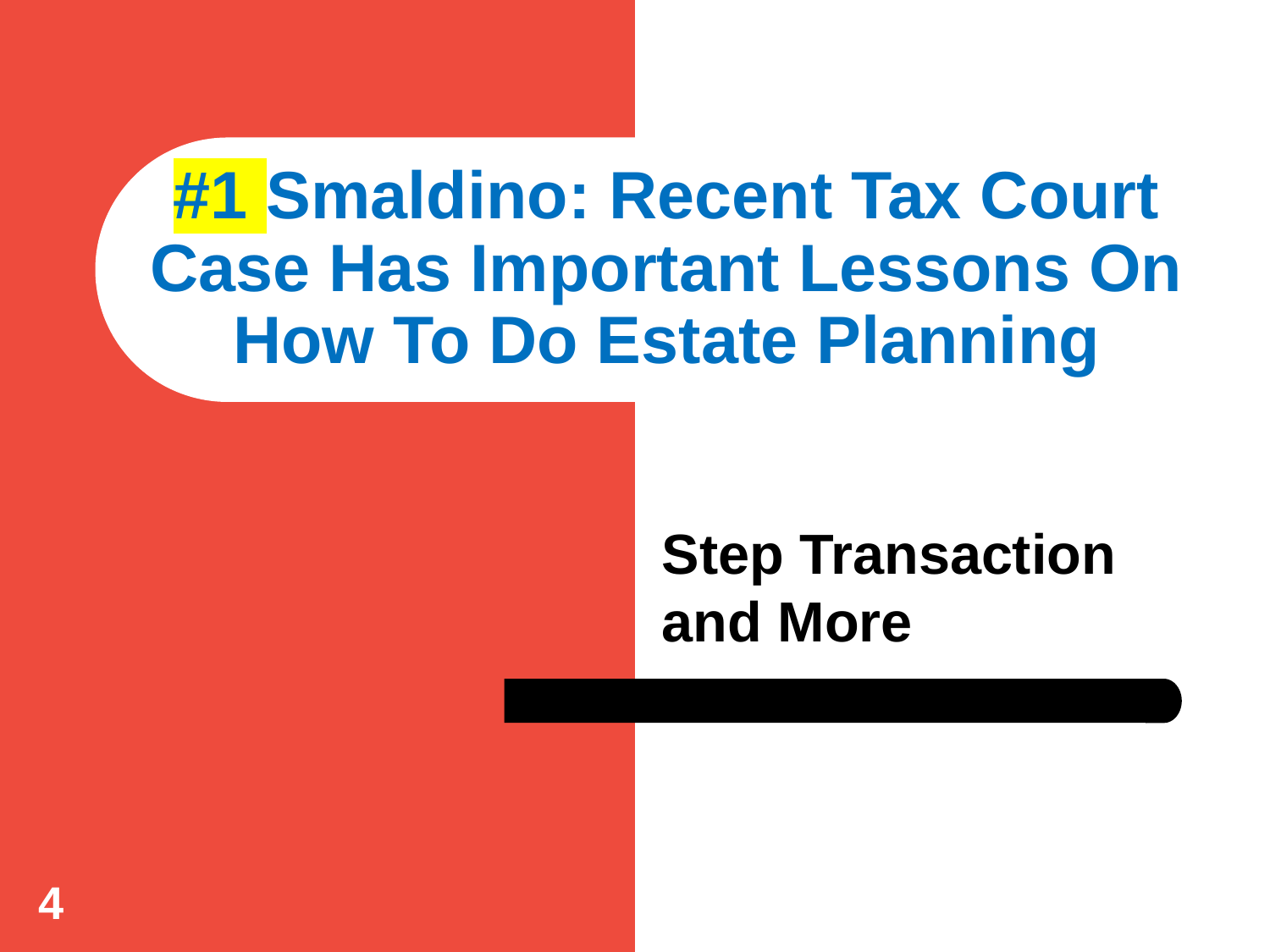

# #1 Smaldino: Recent Tax Court Case Has Important Lessons On How To Do Estate Planning
Step Transaction and More
4